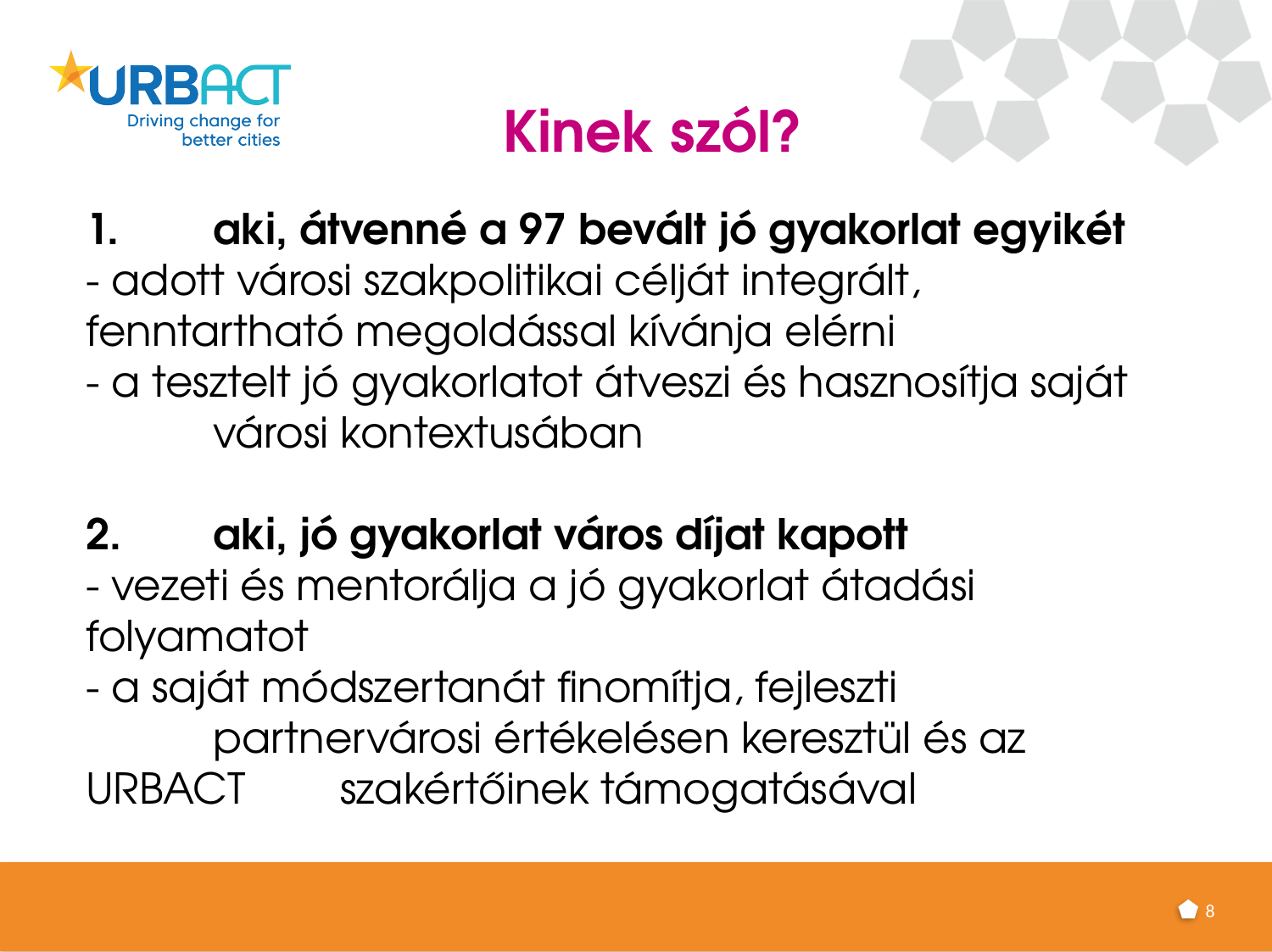

# Kinek szól?
1.	aki, átvenné a 97 bevált jó gyakorlat egyikét
- adott városi szakpolitikai célját integrált, 	fenntartható megoldással kívánja elérni
- a tesztelt jó gyakorlatot átveszi és hasznosítja saját 	városi kontextusában

2.	aki, jó gyakorlat város díjat kapott
- vezeti és mentorálja a jó gyakorlat átadási 	folyamatot
- a saját módszertanát finomítja, fejleszti
	partnervárosi értékelésen keresztül és az URBACT 	szakértőinek támogatásával

8